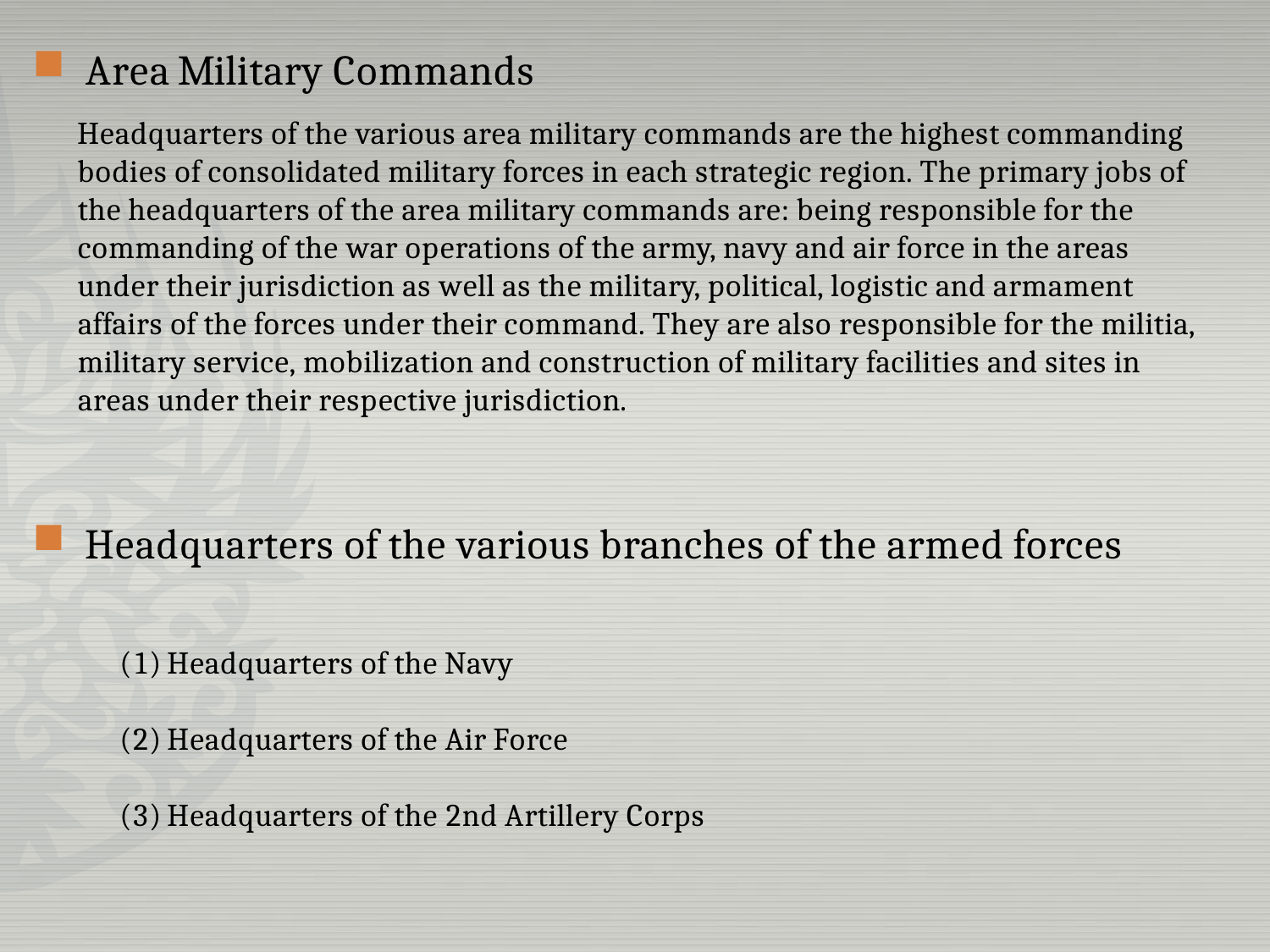

Area Military Commands

Headquarters of the various branches of the armed forces

Headquarters of the various area military commands are the highest commanding bodies of consolidated military forces in each strategic region. The primary jobs of the headquarters of the area military commands are: being responsible for the commanding of the war operations of the army, navy and air force in the areas under their jurisdiction as well as the military, political, logistic and armament affairs of the forces under their command. They are also responsible for the militia, military service, mobilization and construction of military facilities and sites in areas under their respective jurisdiction.
Headquarters of the Navy

Headquarters of the Air Force

Headquarters of the 2nd Artillery Corps